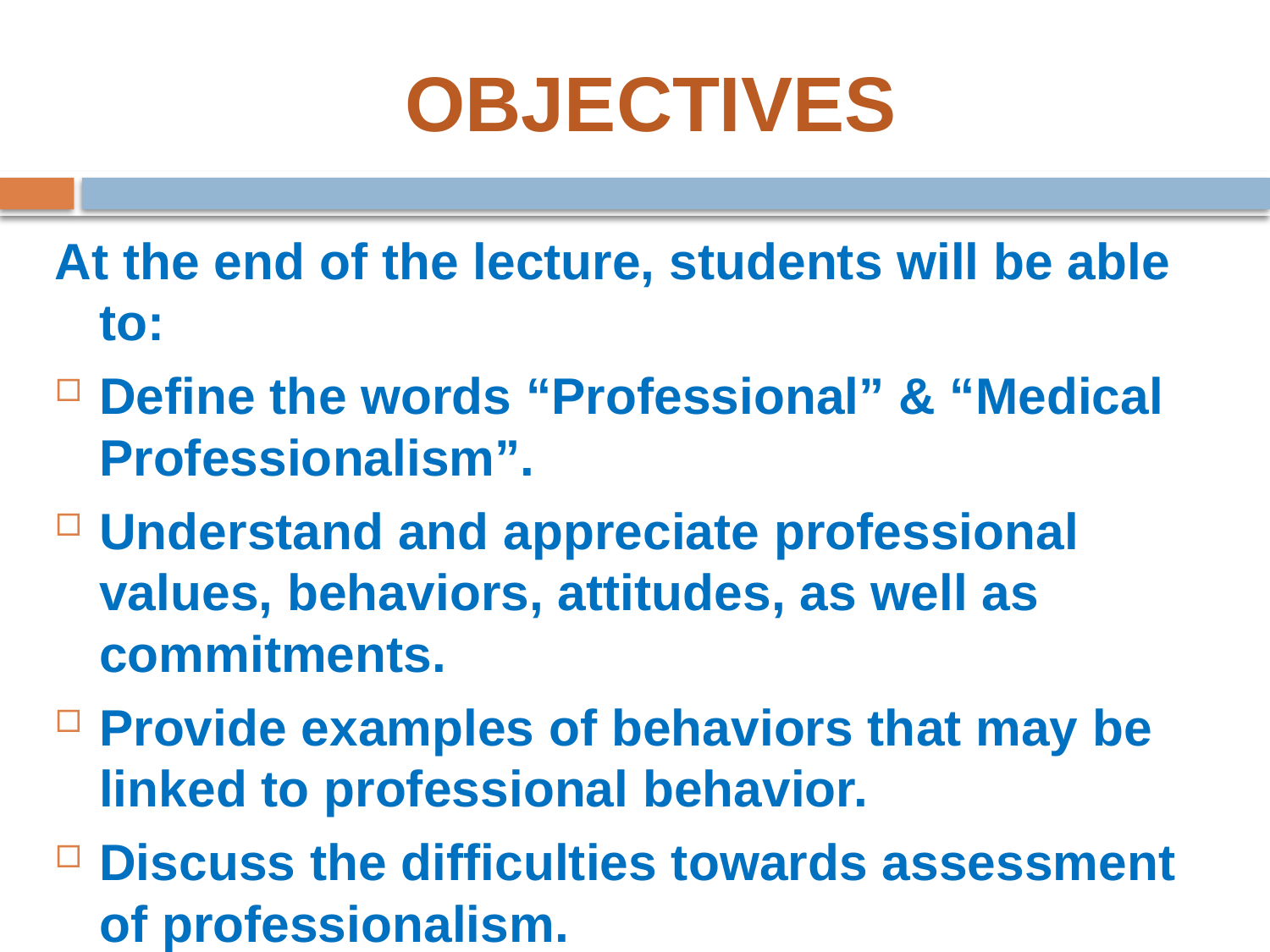

# OBJECTIVES
At the end of the lecture, students will be able to:
Define the words “Professional” & “Medical Professionalism”.
Understand and appreciate professional values, behaviors, attitudes, as well as commitments.
Provide examples of behaviors that may be linked to professional behavior.
Discuss the difficulties towards assessment of professionalism.